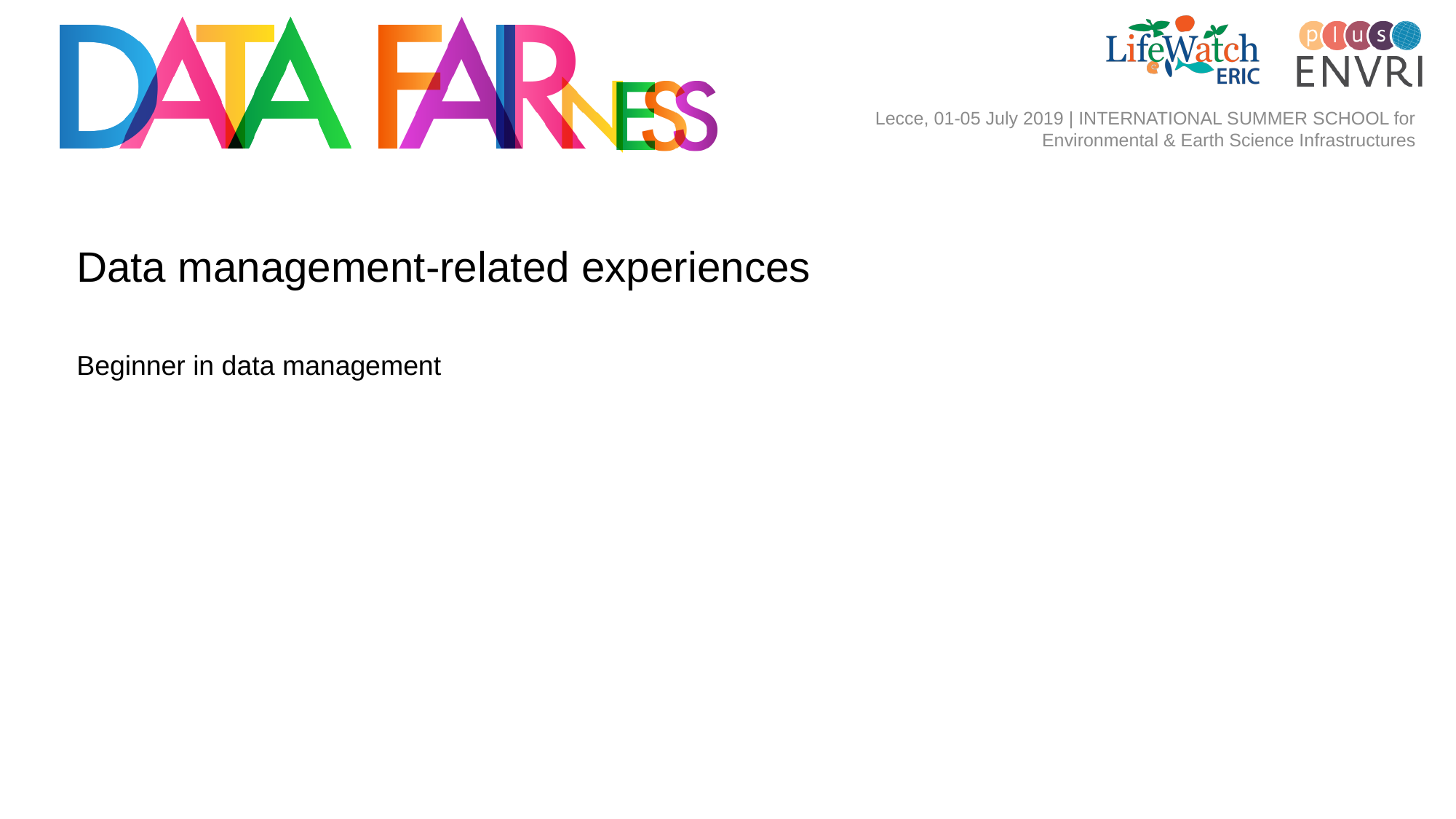

Data management-related experiences

Beginner in data management